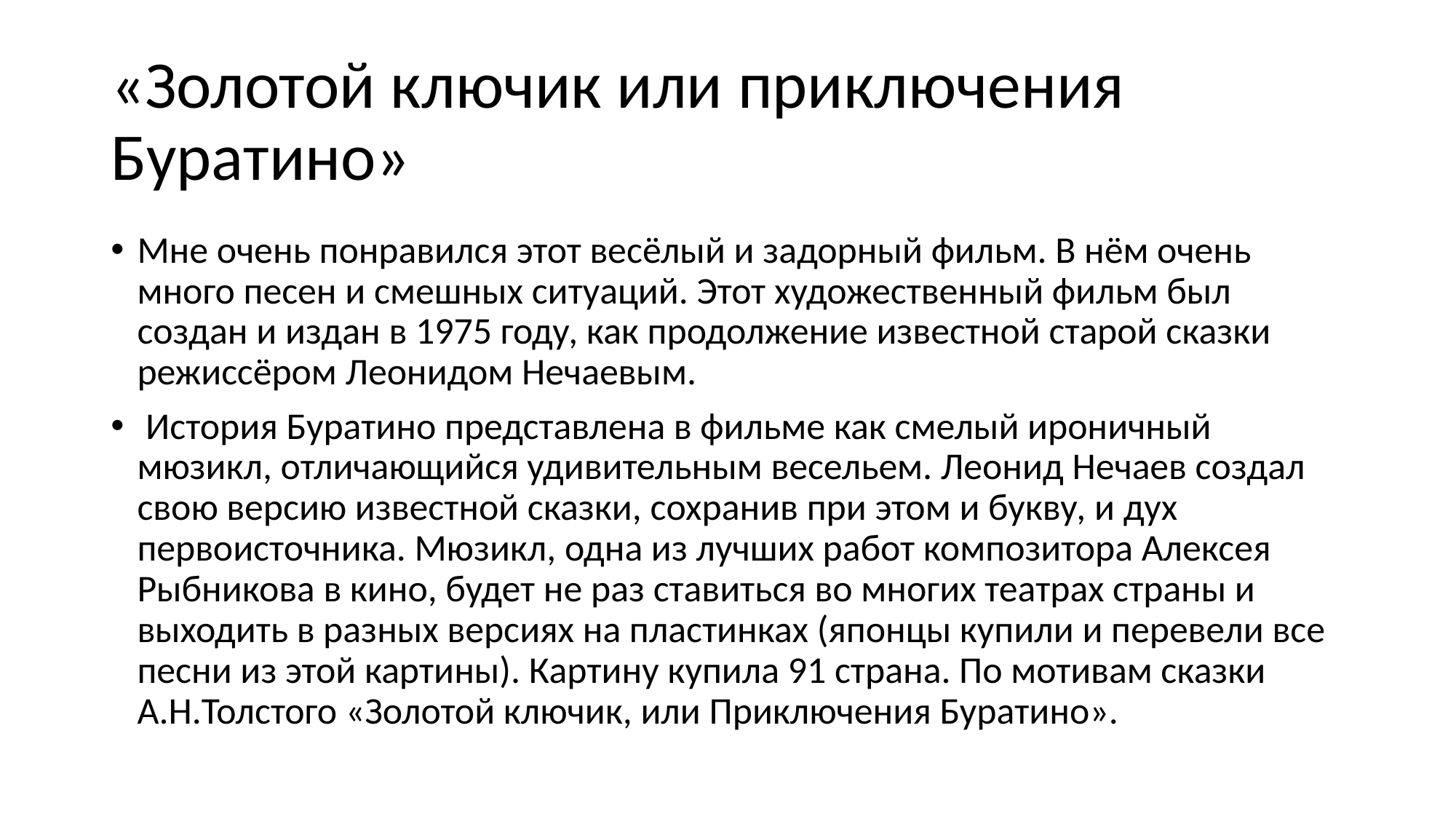

# «Золотой ключик или приключения Буратино»
Мне очень понравился этот весёлый и задорный фильм. В нём очень много песен и смешных ситуаций. Этот художественный фильм был создан и издан в 1975 году, как продолжение известной старой сказки режиссёром Леонидом Нечаевым.
 История Буратино представлена в фильме как смелый ироничный мюзикл, отличающийся удивительным весельем. Леонид Нечаев создал свою версию известной сказки, сохранив при этом и букву, и дух первоисточника. Мюзикл, одна из лучших работ композитора Алексея Рыбникова в кино, будет не раз ставиться во многих театрах страны и выходить в разных версиях на пластинках (японцы купили и перевели все песни из этой картины). Картину купила 91 страна. По мотивам сказки А.Н.Толстого «Золотой ключик, или Приключения Буратино».